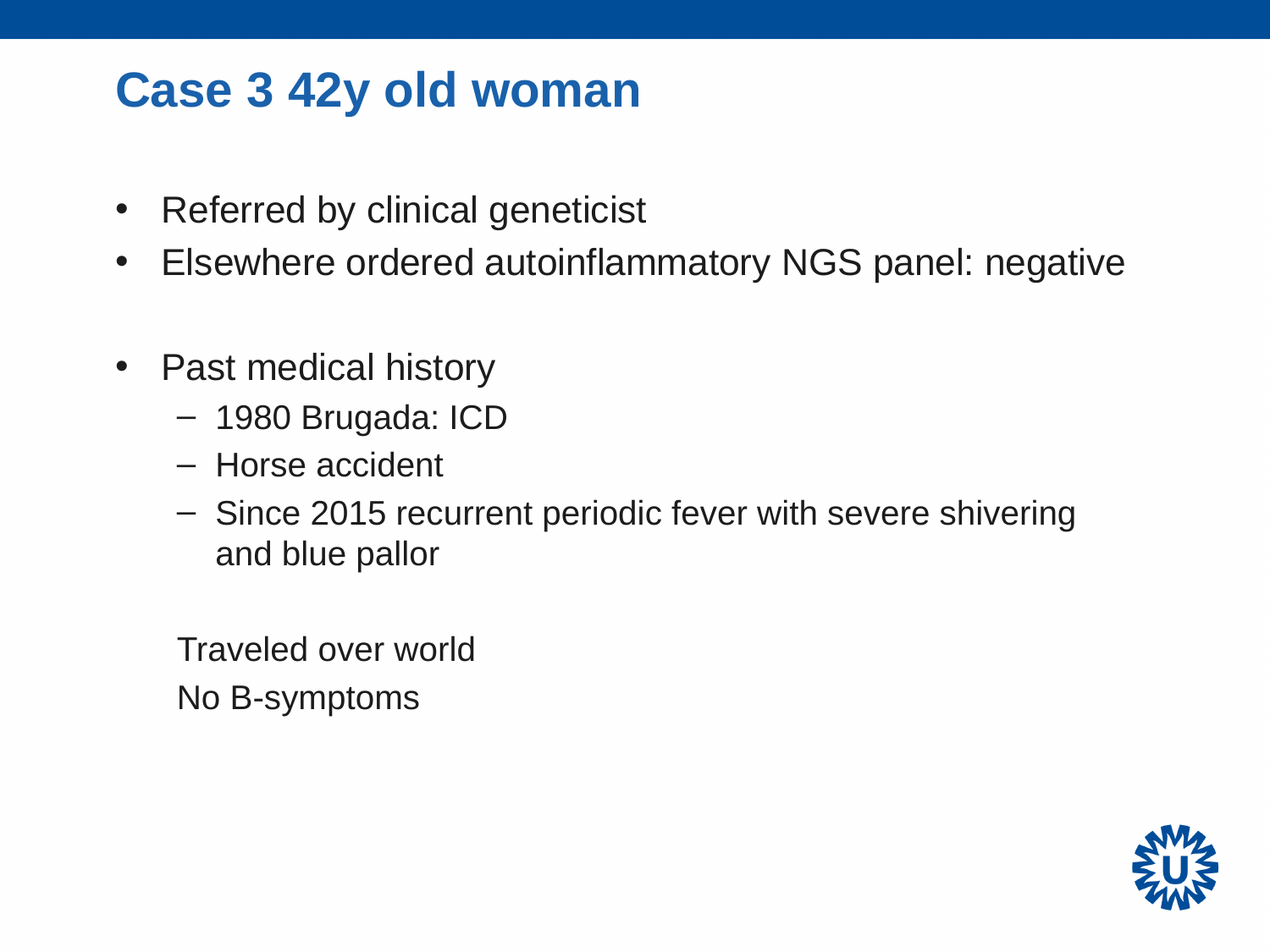

# Case 3 42y old woman
Referred by clinical geneticist
Elsewhere ordered autoinflammatory NGS panel: negative

Past medical history
1980 Brugada: ICD
Horse accident
Since 2015 recurrent periodic fever with severe shivering and blue pallor

Traveled over world
No B-symptoms